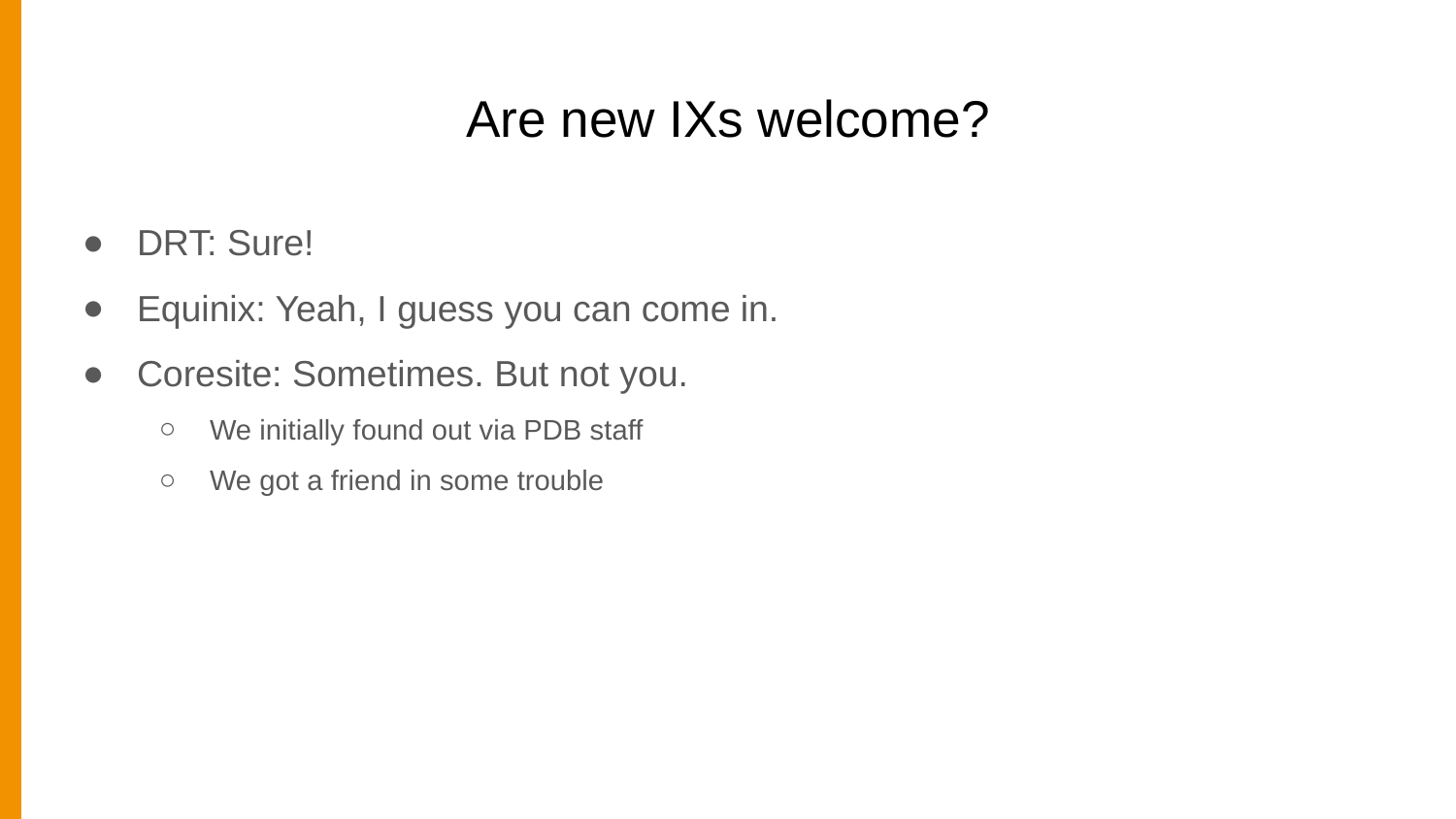

# Are new IXs welcome?
DRT: Sure!
Equinix: Yeah, I guess you can come in.
Coresite: Sometimes. But not you.
We initially found out via PDB staff
We got a friend in some trouble